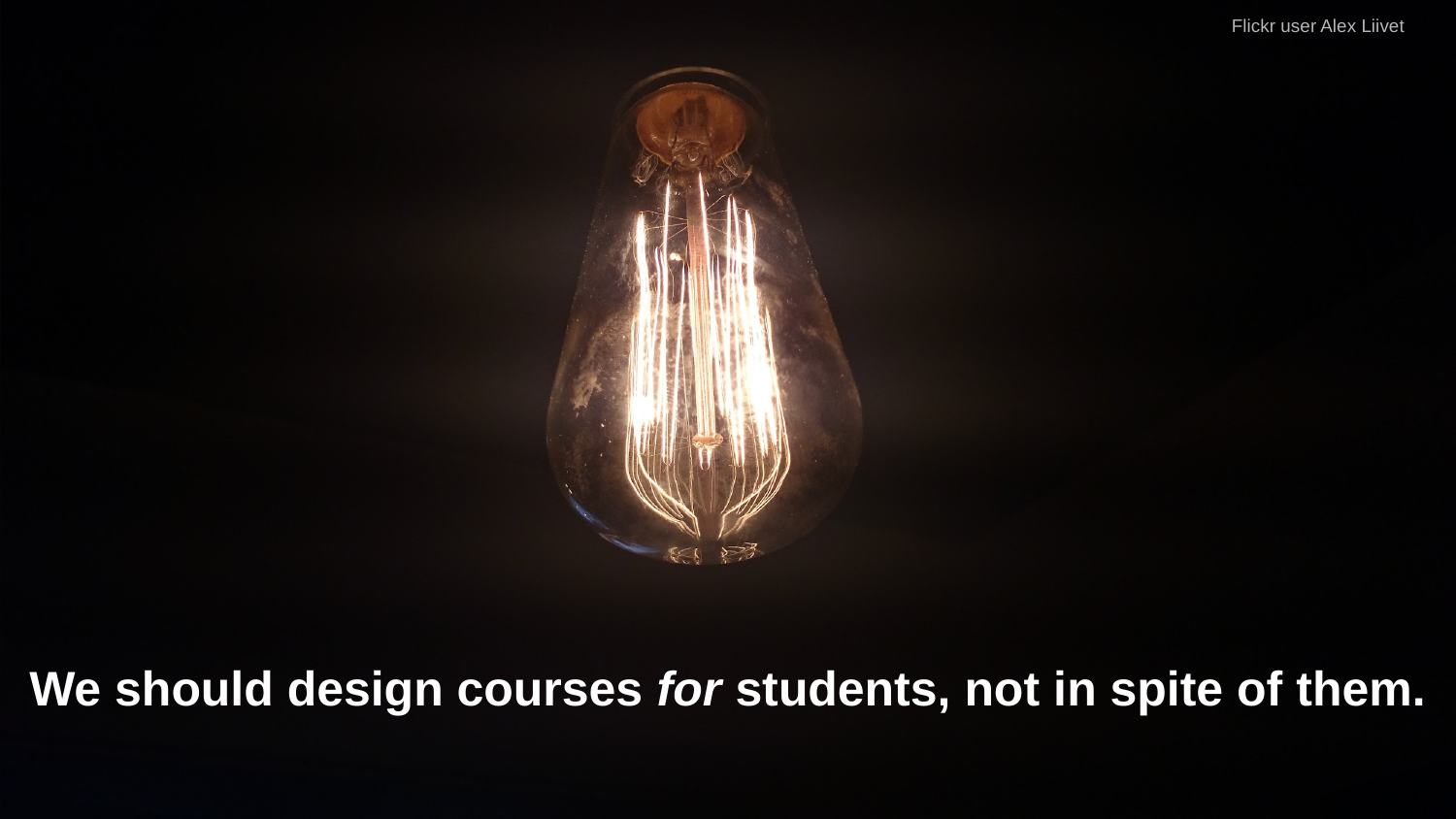

Flickr user Alex Liivet
We should design courses for students, not in spite of them.